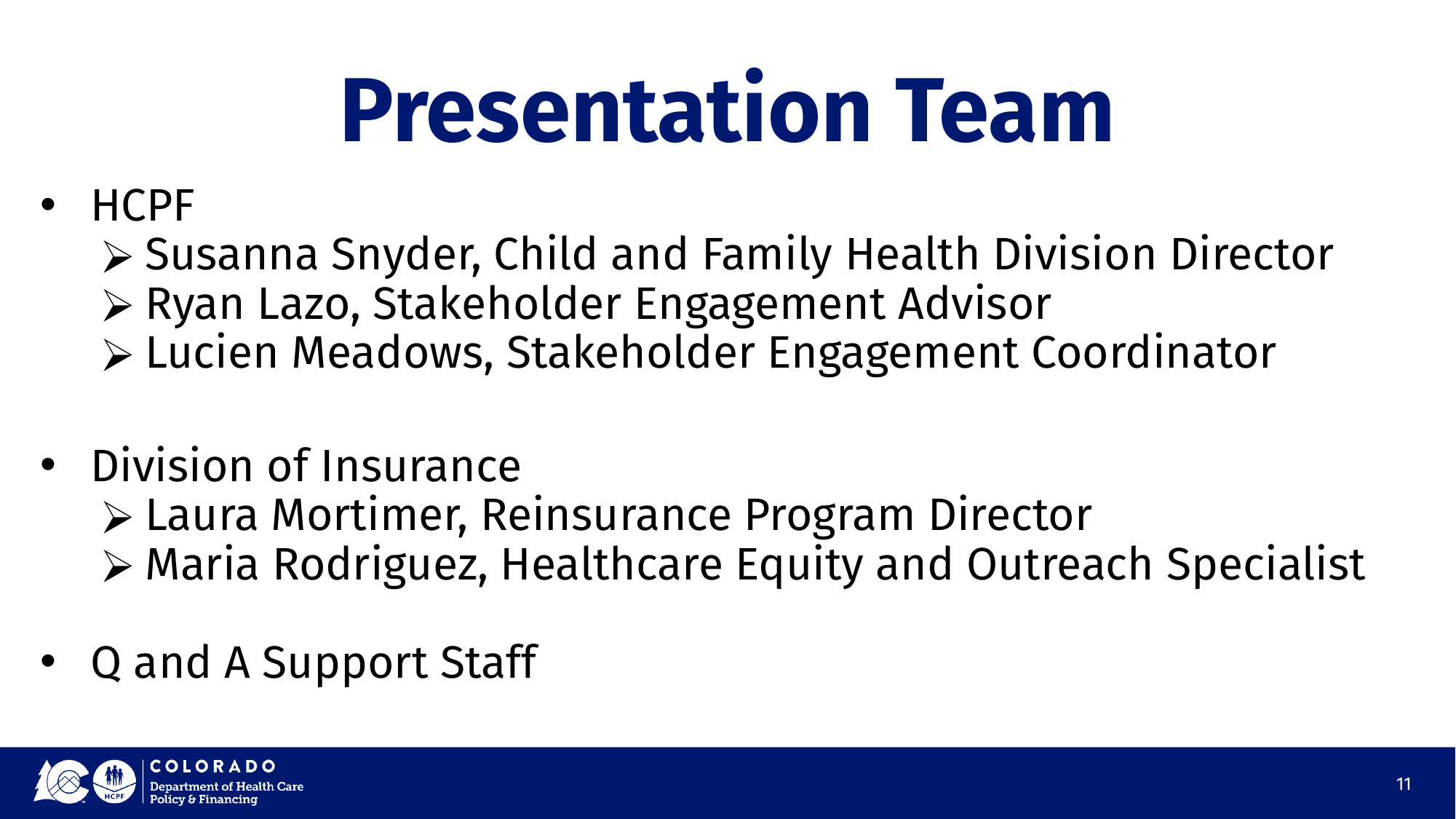

# Presentation Team
HCPF
Susanna Snyder, Child and Family Health Division Director
Ryan Lazo, Stakeholder Engagement Advisor
Lucien Meadows, Stakeholder Engagement Coordinator

Division of Insurance
Laura Mortimer, Reinsurance Program Director
Maria Rodriguez, Healthcare Equity and Outreach Specialist

Q and A Support Staff
11